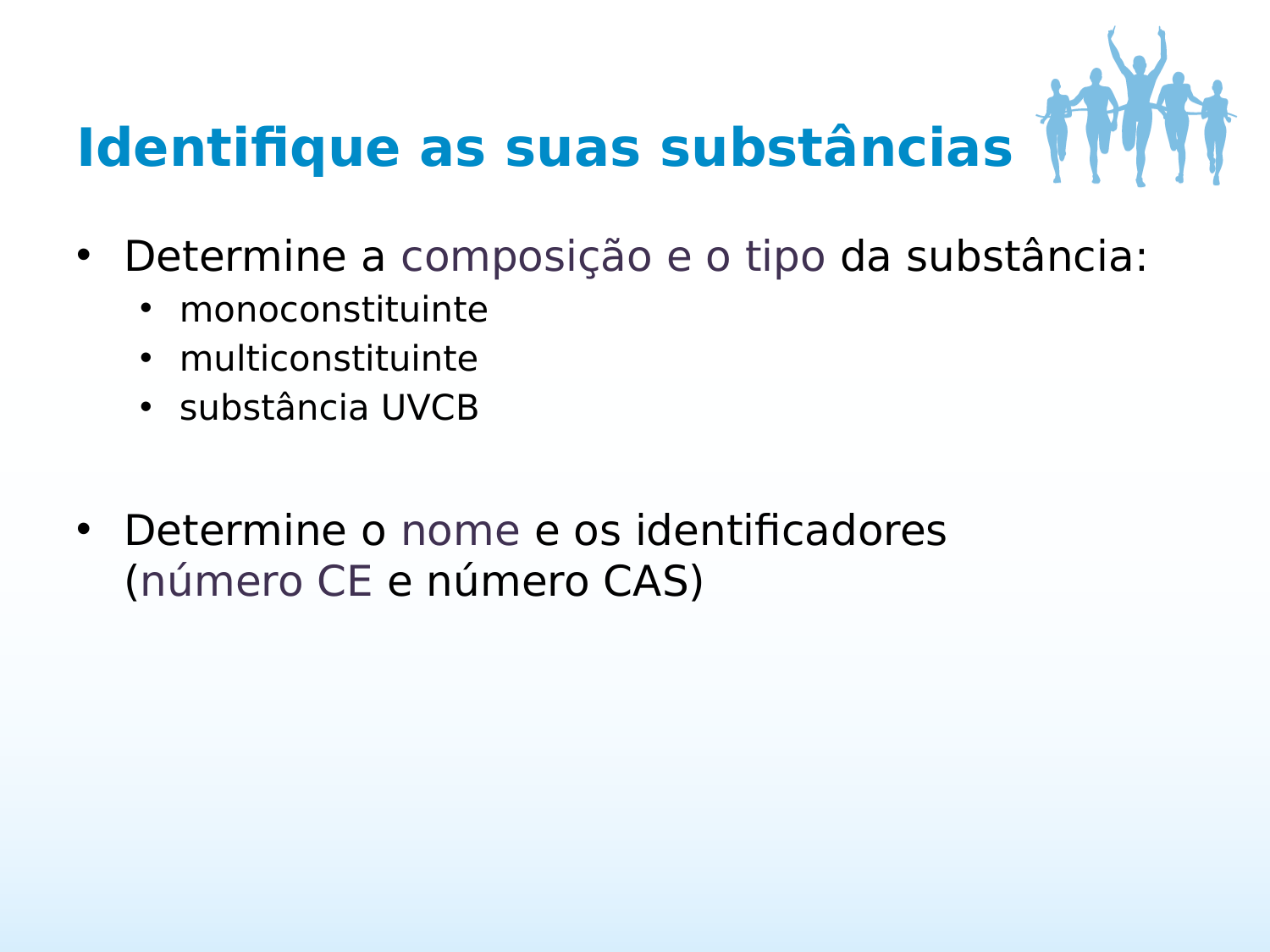

# Identifique as suas substâncias
Determine a composição e o tipo da substância:
monoconstituinte
multiconstituinte
substância UVCB

Determine o nome e os identificadores (número CE e número CAS)
6